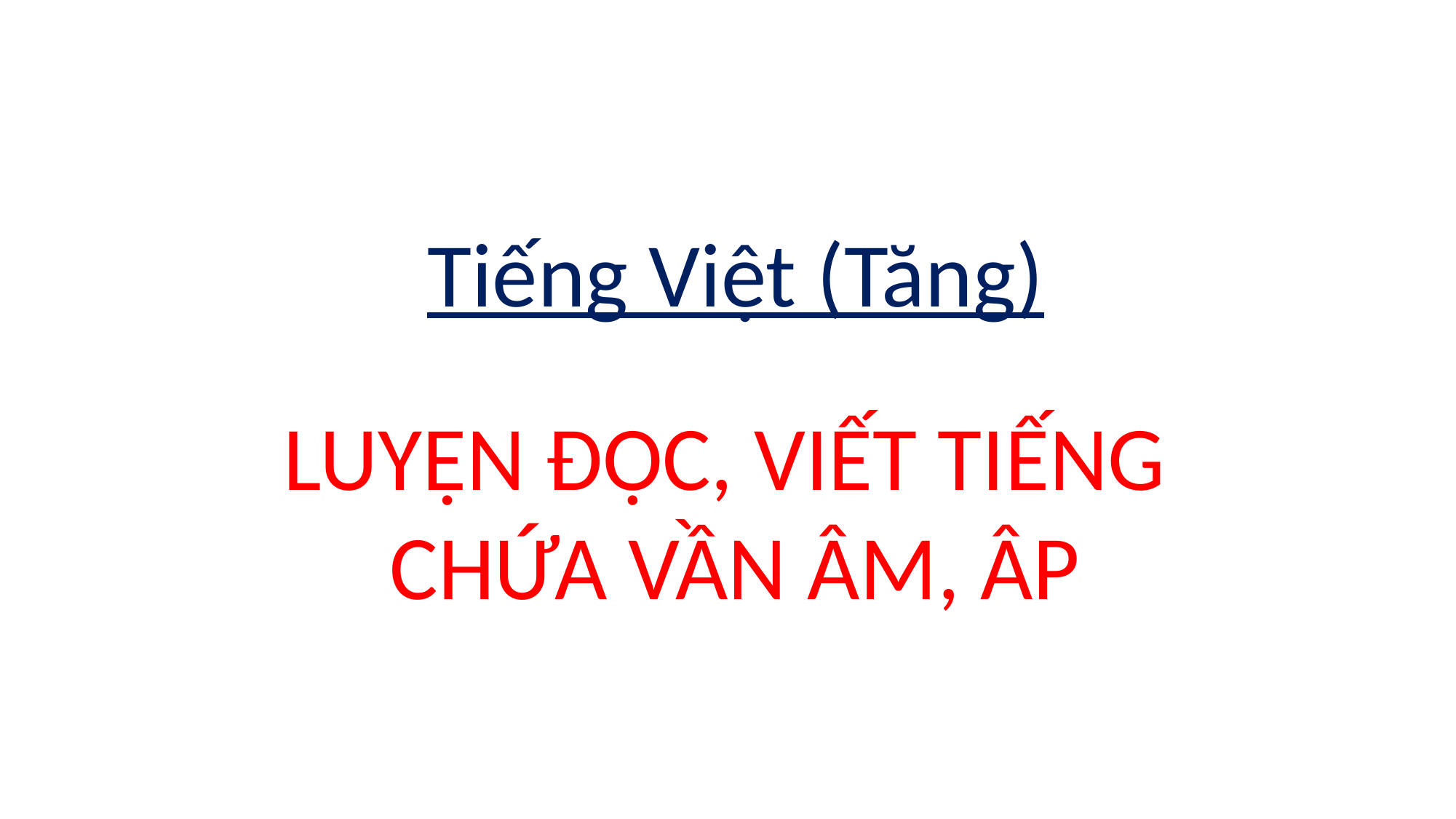

Tiếng Việt (Tăng)
LUYỆN ĐỌC, VIẾT TIẾNG
CHỨA VẦN ÂM, ÂP